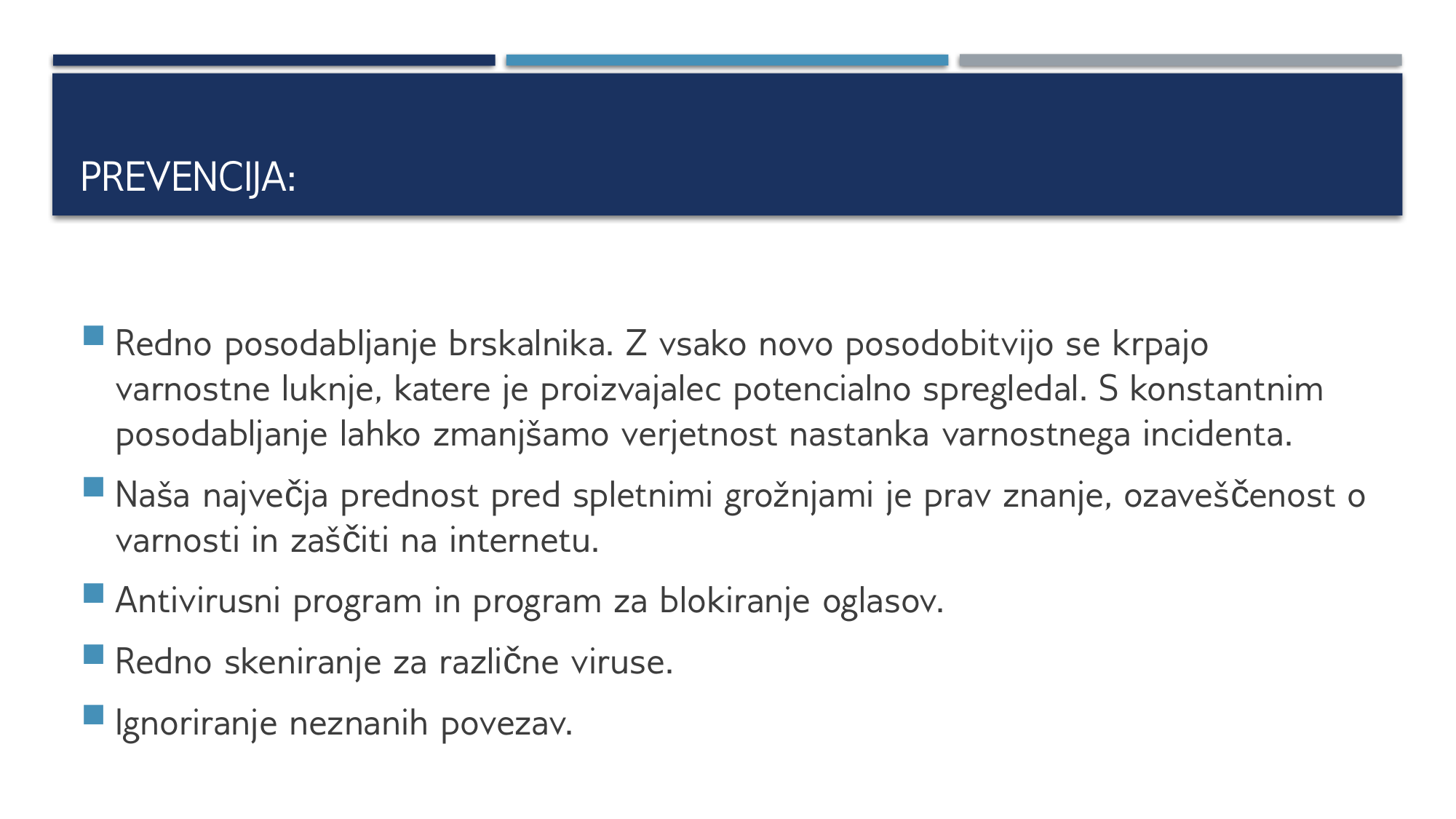

# Prevencija:
Redno posodabljanje brskalnika. Z vsako novo posodobitvijo se krpajo varnostne luknje, katere je proizvajalec potencialno spregledal. S konstantnim posodabljanje lahko zmanjšamo verjetnost nastanka varnostnega incidenta.
Naša največja prednost pred spletnimi grožnjami je prav znanje, ozaveščenost o varnosti in zaščiti na internetu.
Antivirusni program in program za blokiranje oglasov.
Redno skeniranje za različne viruse.
Ignoriranje neznanih povezav.